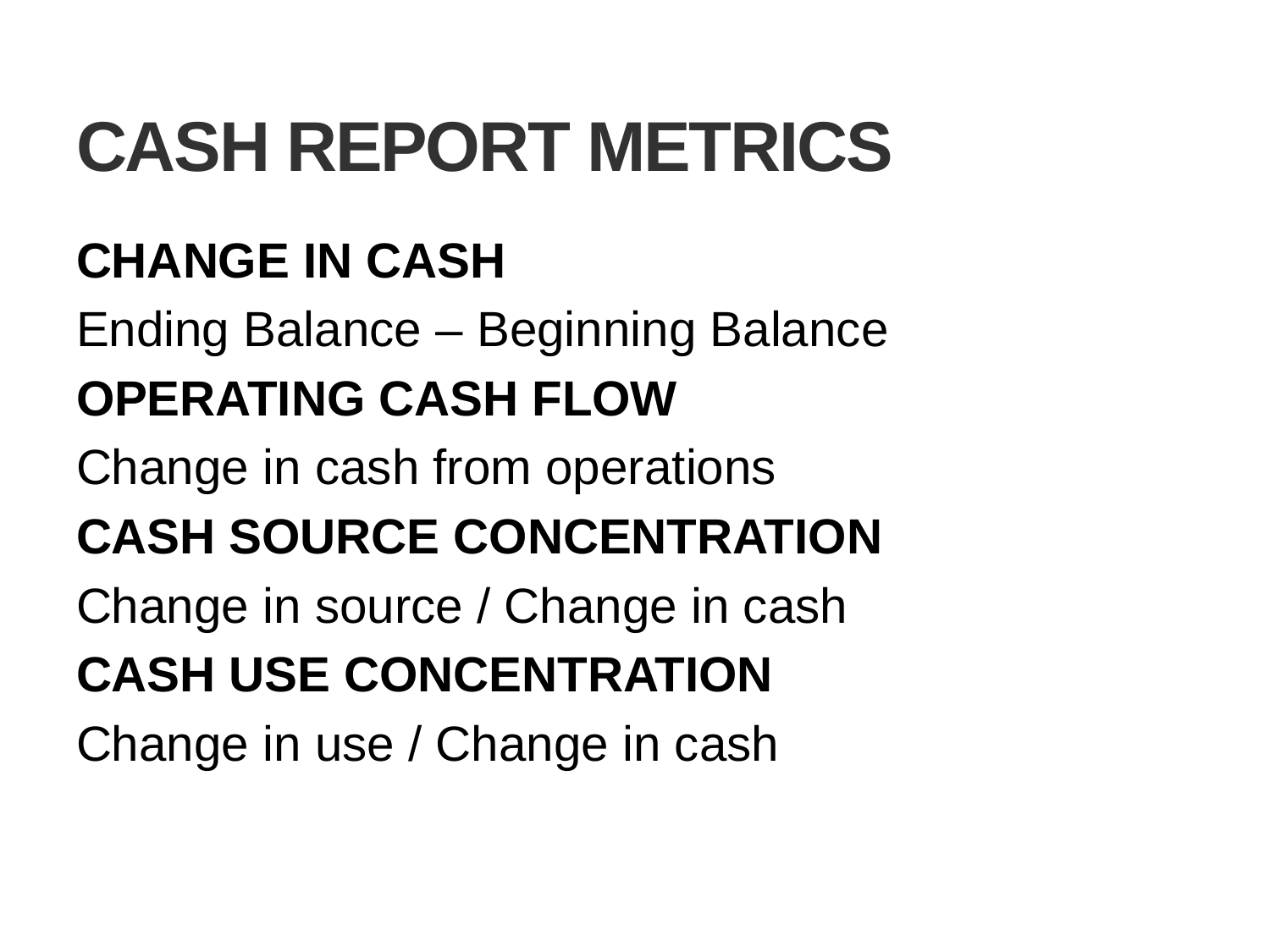

# CASH REPORT METRICS
CHANGE IN CASH
Ending Balance – Beginning Balance
OPERATING CASH FLOW
Change in cash from operations
CASH SOURCE CONCENTRATION
Change in source / Change in cash
CASH USE CONCENTRATION
Change in use / Change in cash